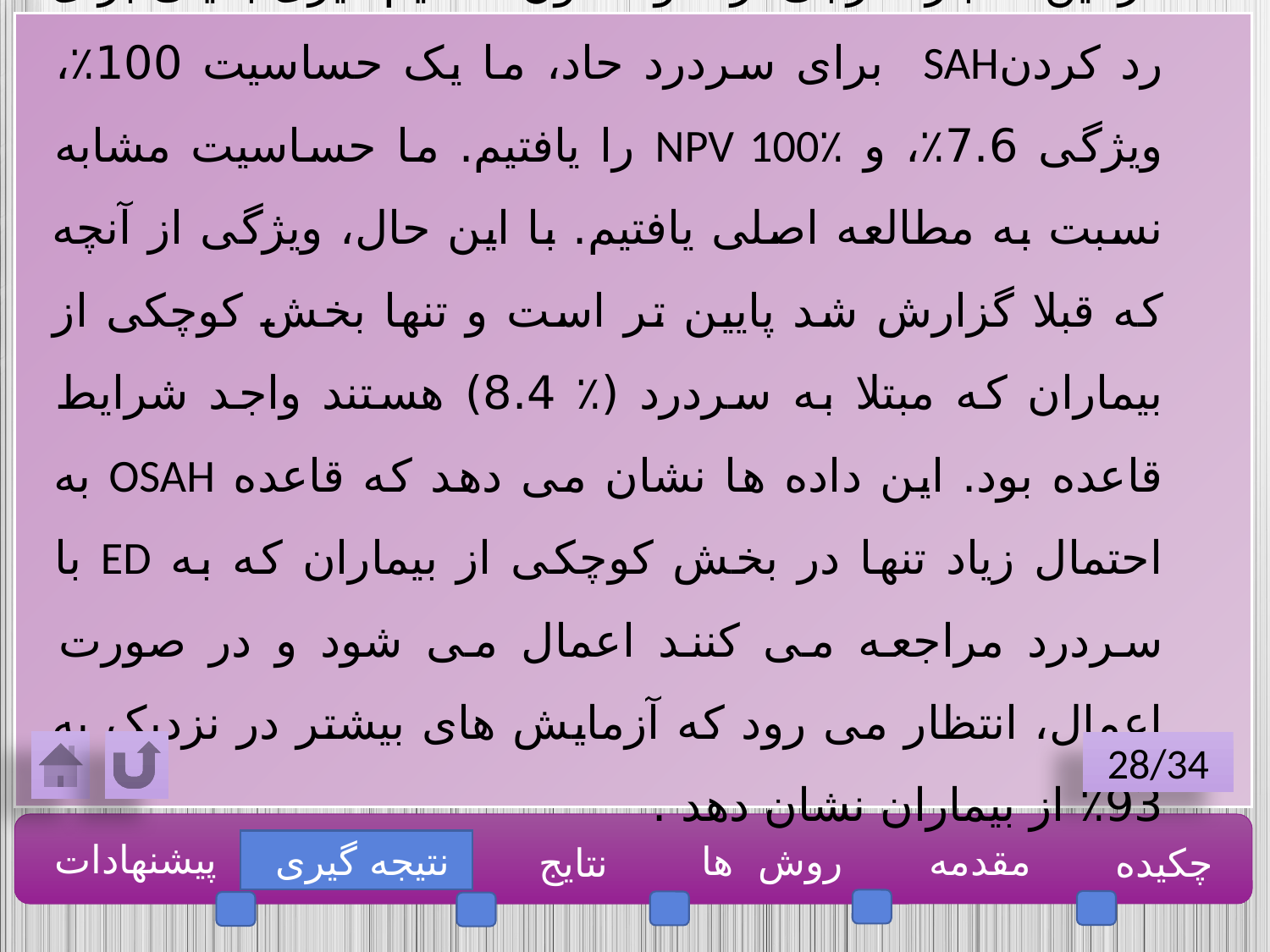

در این اعتبار خارجی از اتاوا قانون تصمیم گیری بالینی برای رد کردنSAH  برای سردرد حاد، ما یک حساسیت 100٪، ویژگی 7.6٪، و NPV 100٪ را یافتیم. ما حساسیت مشابه نسبت به مطالعه اصلی یافتیم. با این حال، ویژگی از آنچه که قبلا گزارش شد پایین تر است و تنها بخش کوچکی از بیماران که مبتلا به سردرد (٪ 8.4) هستند واجد شرایط قاعده بود. این داده ها نشان می دهد که قاعده OSAH به احتمال زیاد تنها در بخش کوچکی از بیماران که به ED با سردرد مراجعه می کنند اعمال می شود و در صورت اعمال، انتظار می رود که آزمایش های بیشتر در نزدیک به 93٪ از بیماران نشان دهد .

28/34

پیشنهادات
نتیجه گیری
روش  ها
مقدمه
چکیده
نتایج